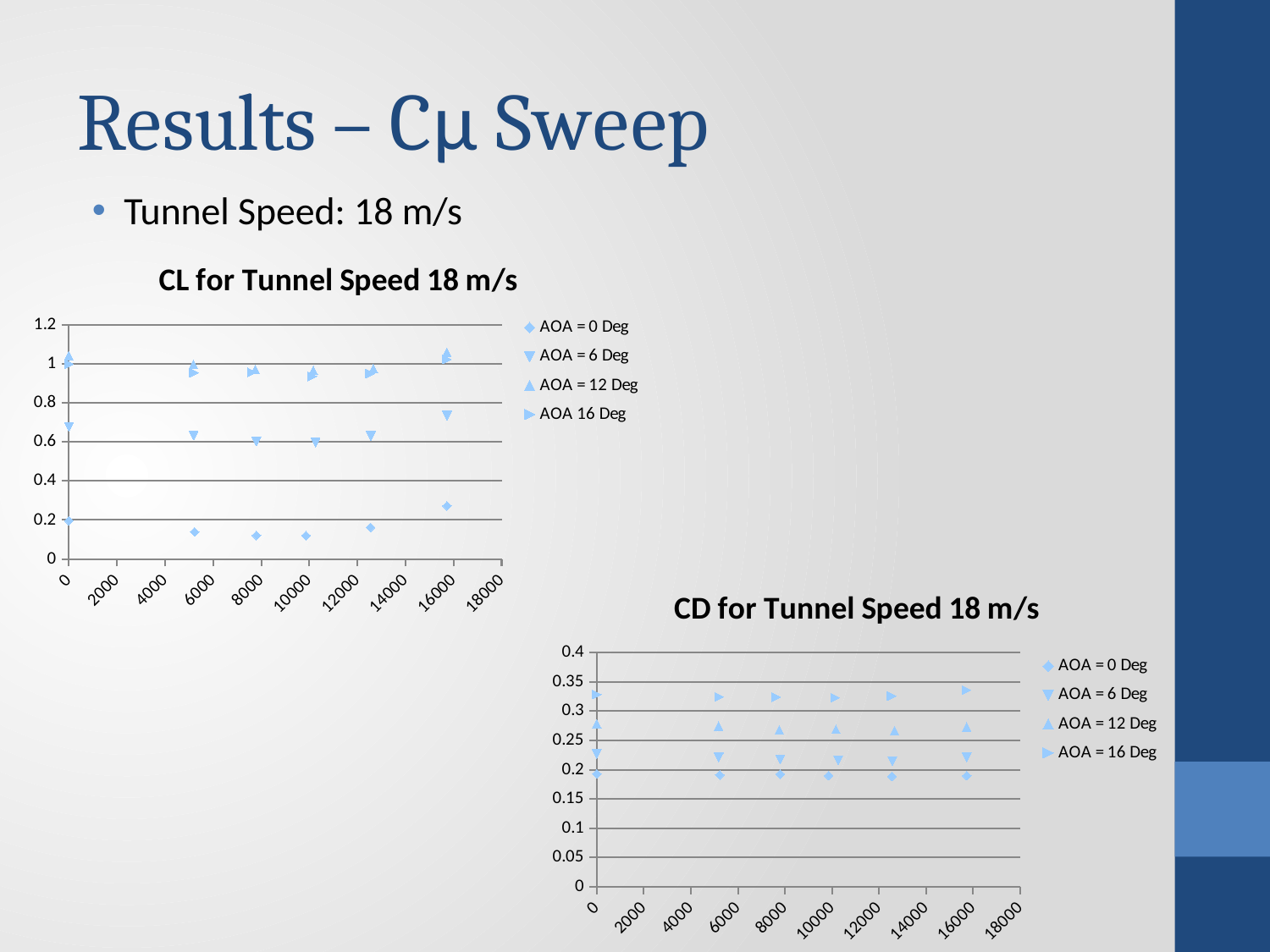

# Results – Cμ Sweep
Tunnel Speed: 18 m/s

### Chart: CL for Tunnel Speed 18 m/s

| Category |  |  |  |  |
|---|---|---|---|---|

### Chart: CD for Tunnel Speed 18 m/s

| Category |  |  |  |  |
|---|---|---|---|---|